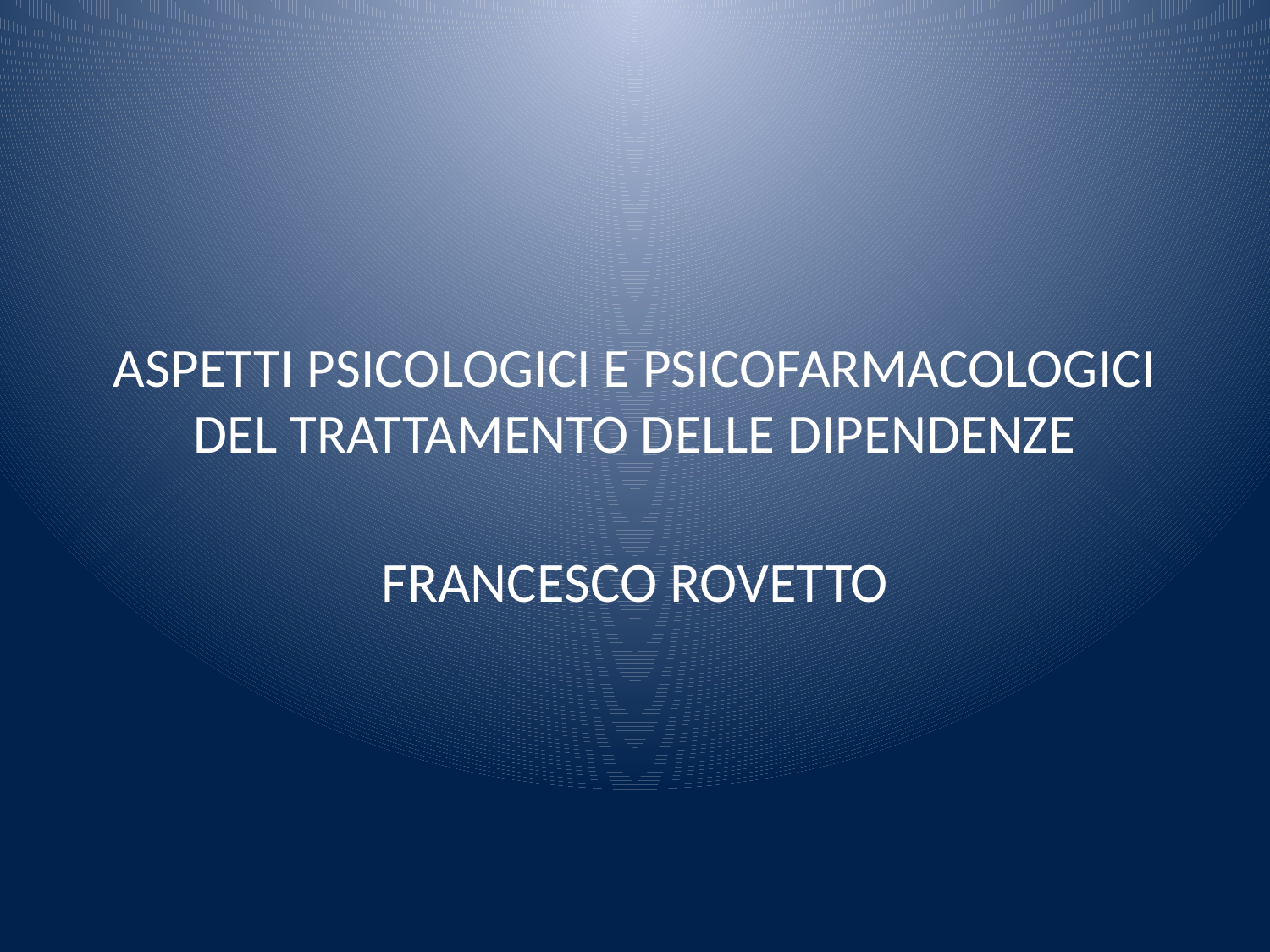

# ASPETTI PSICOLOGICI E PSICOFARMACOLOGICI DEL TRATTAMENTO DELLE DIPENDENZE
FRANCESCO ROVETTO